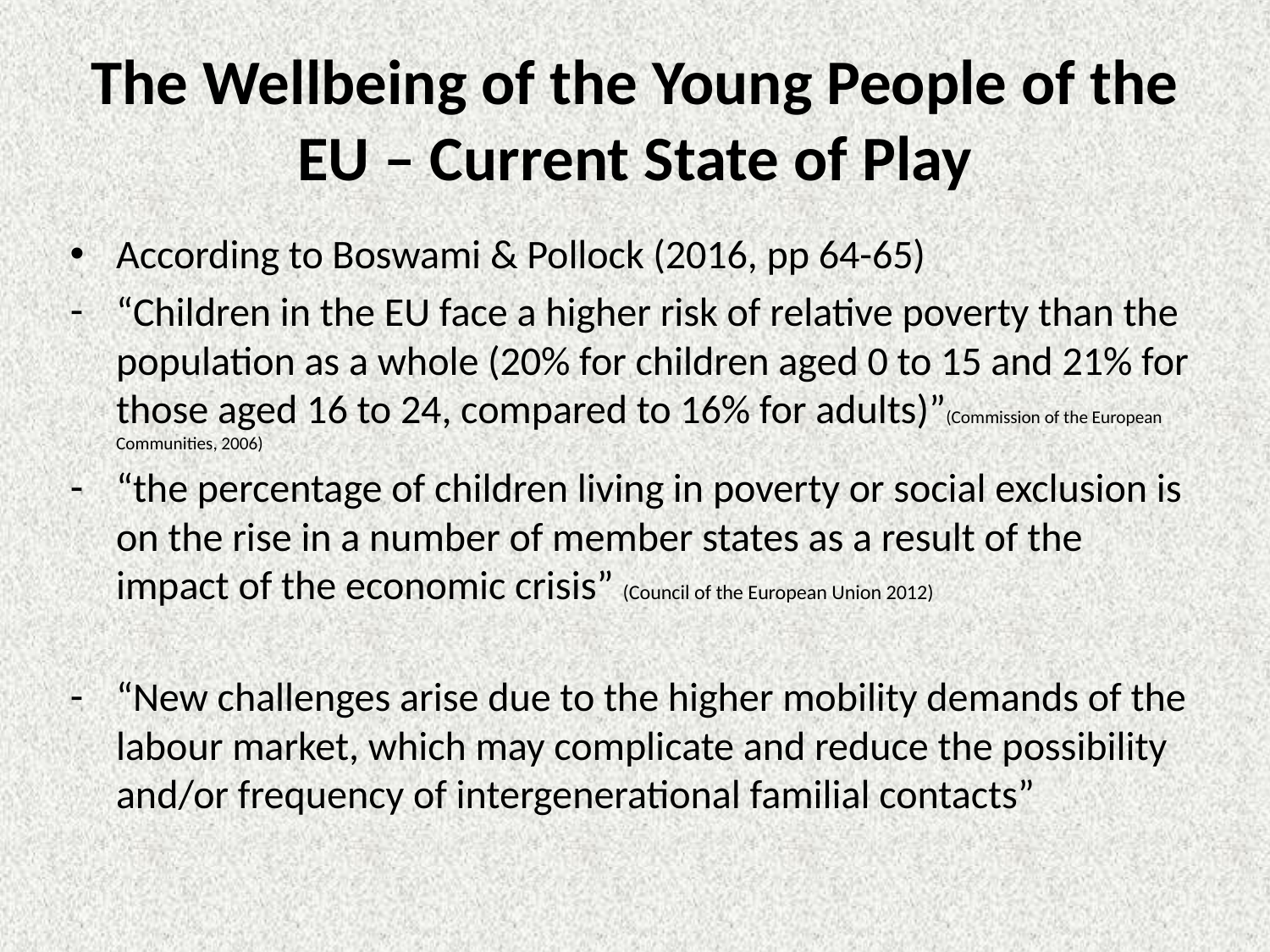

# The Wellbeing of the Young People of the EU – Current State of Play
According to Boswami & Pollock (2016, pp 64-65)
“Children in the EU face a higher risk of relative poverty than the population as a whole (20% for children aged 0 to 15 and 21% for those aged 16 to 24, compared to 16% for adults)”(Commission of the European Communities, 2006)
“the percentage of children living in poverty or social exclusion is on the rise in a number of member states as a result of the impact of the economic crisis” (Council of the European Union 2012)

“New challenges arise due to the higher mobility demands of the labour market, which may complicate and reduce the possibility and/or frequency of intergenerational familial contacts”